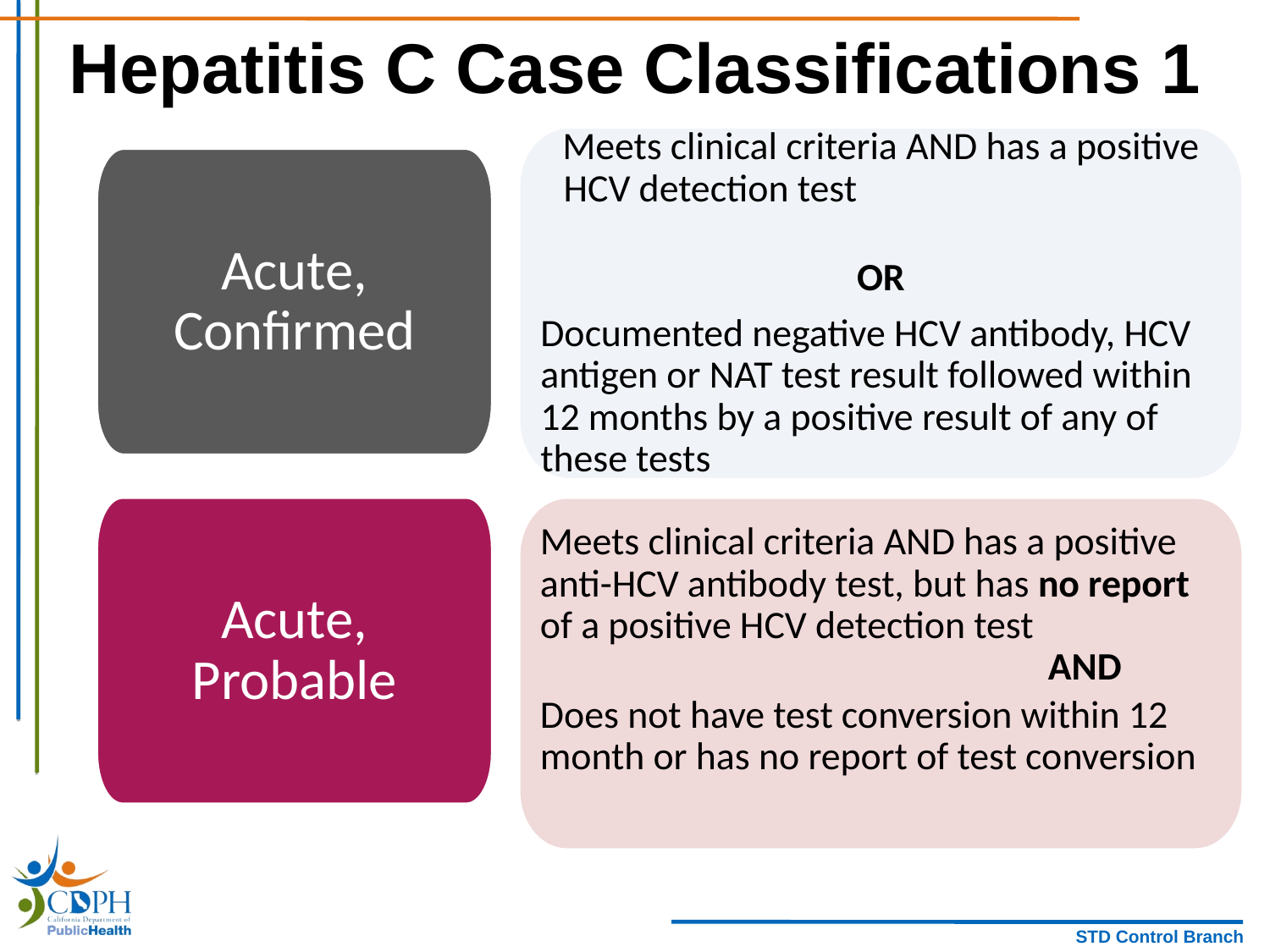

# Hepatitis C Case Classifications 1
Meets clinical criteria AND has a positive HCV detection test
OR
Documented negative HCV antibody, HCV antigen or NAT test result followed within 12 months by a positive result of any of these tests
Acute, Confirmed
Acute, Probable
Meets clinical criteria AND has a positive anti-HCV antibody test, but has no report of a positive HCV detection test                          			          	AND
Does not have test conversion within 12 month or has no report of test conversion